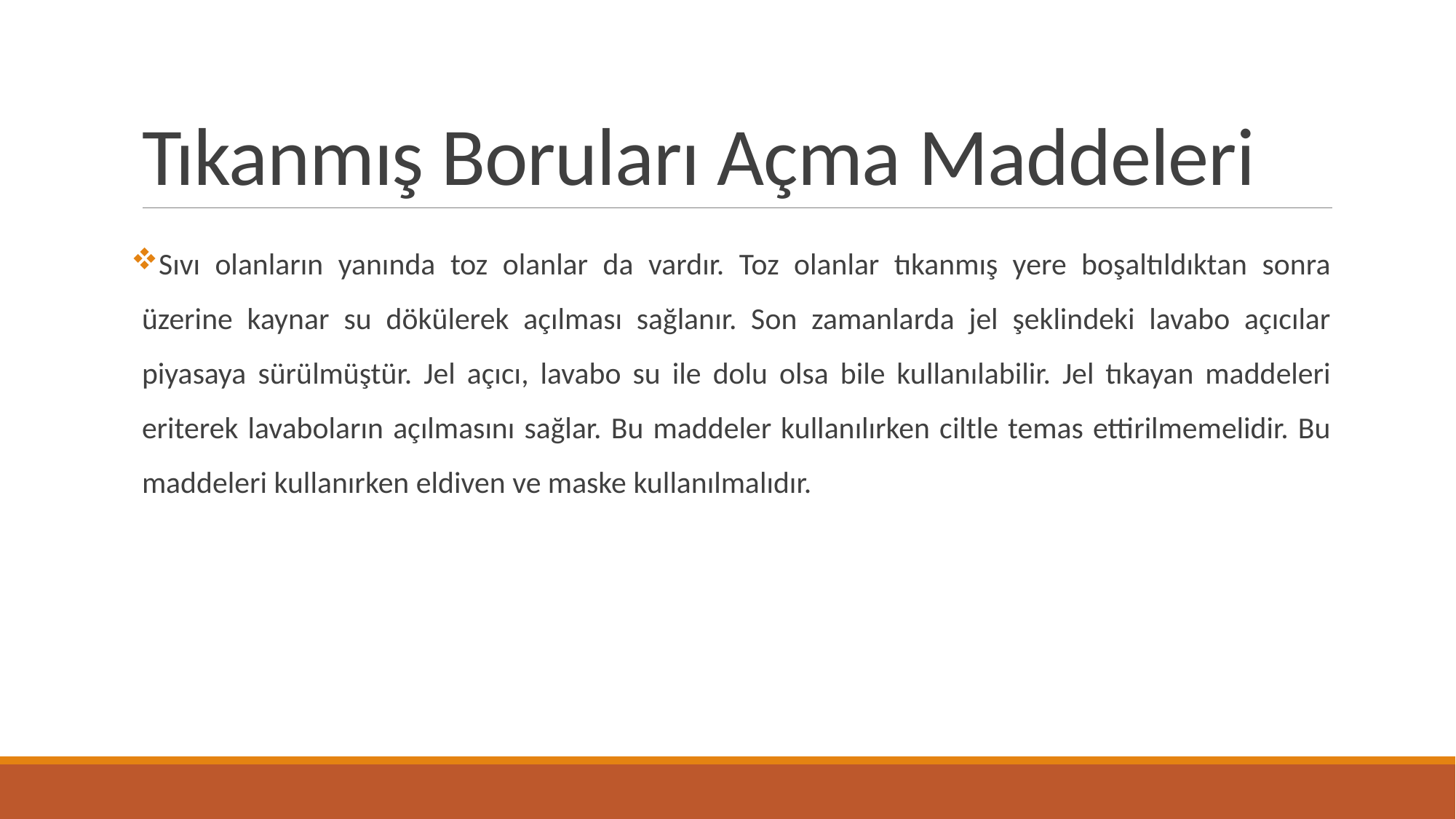

# Tıkanmış Boruları Açma Maddeleri
Sıvı olanların yanında toz olanlar da vardır. Toz olanlar tıkanmış yere boşaltıldıktan sonra üzerine kaynar su dökülerek açılması sağlanır. Son zamanlarda jel şeklindeki lavabo açıcılar piyasaya sürülmüştür. Jel açıcı, lavabo su ile dolu olsa bile kullanılabilir. Jel tıkayan maddeleri eriterek lavaboların açılmasını sağlar. Bu maddeler kullanılırken ciltle temas ettirilmemelidir. Bu maddeleri kullanırken eldiven ve maske kullanılmalıdır.